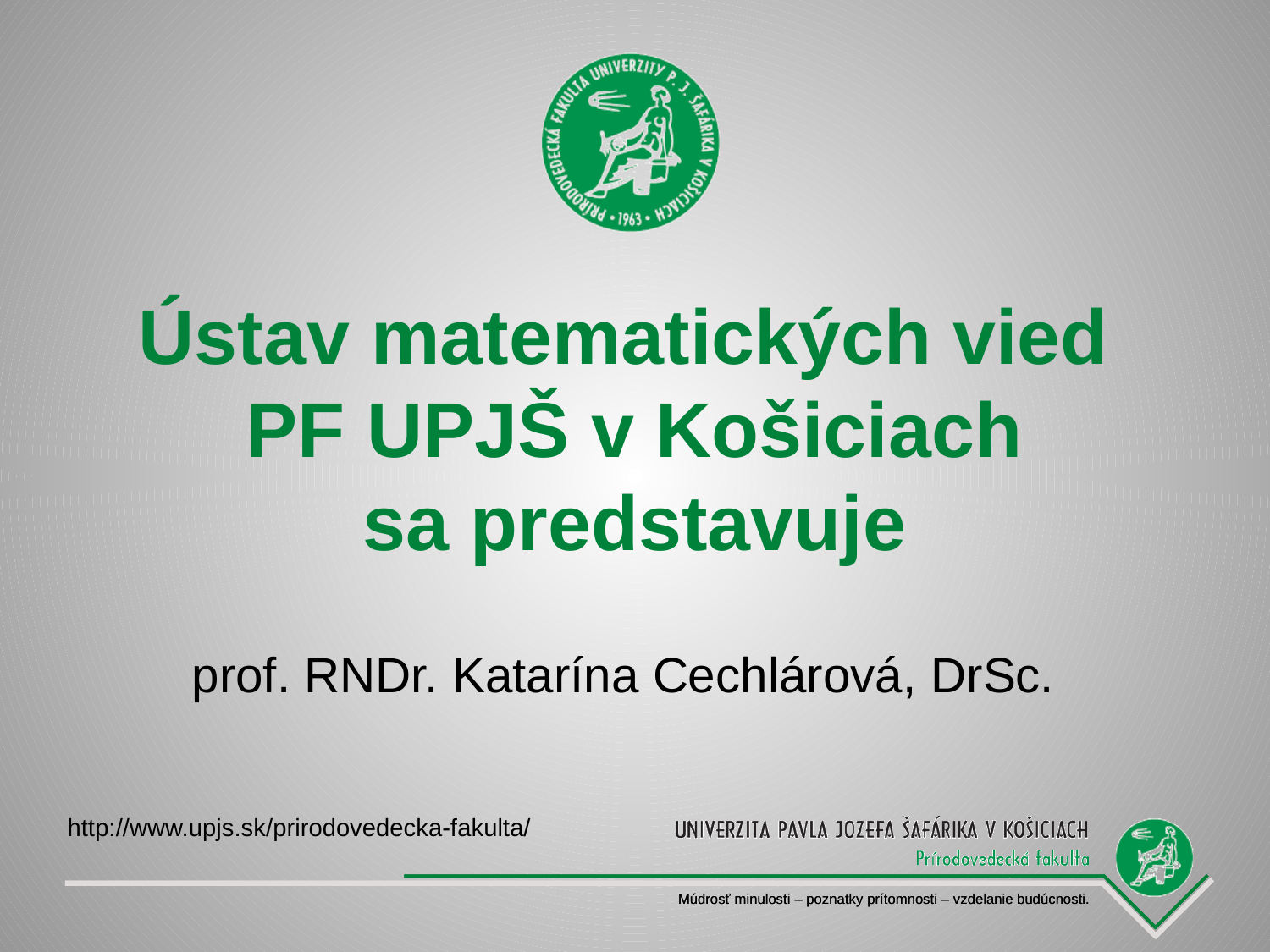

# Ústav matematických vied PF UPJŠ v Košiciach sa predstavuje

prof. RNDr. Katarína Cechlárová, DrSc.
http://www.upjs.sk/prirodovedecka-fakulta/